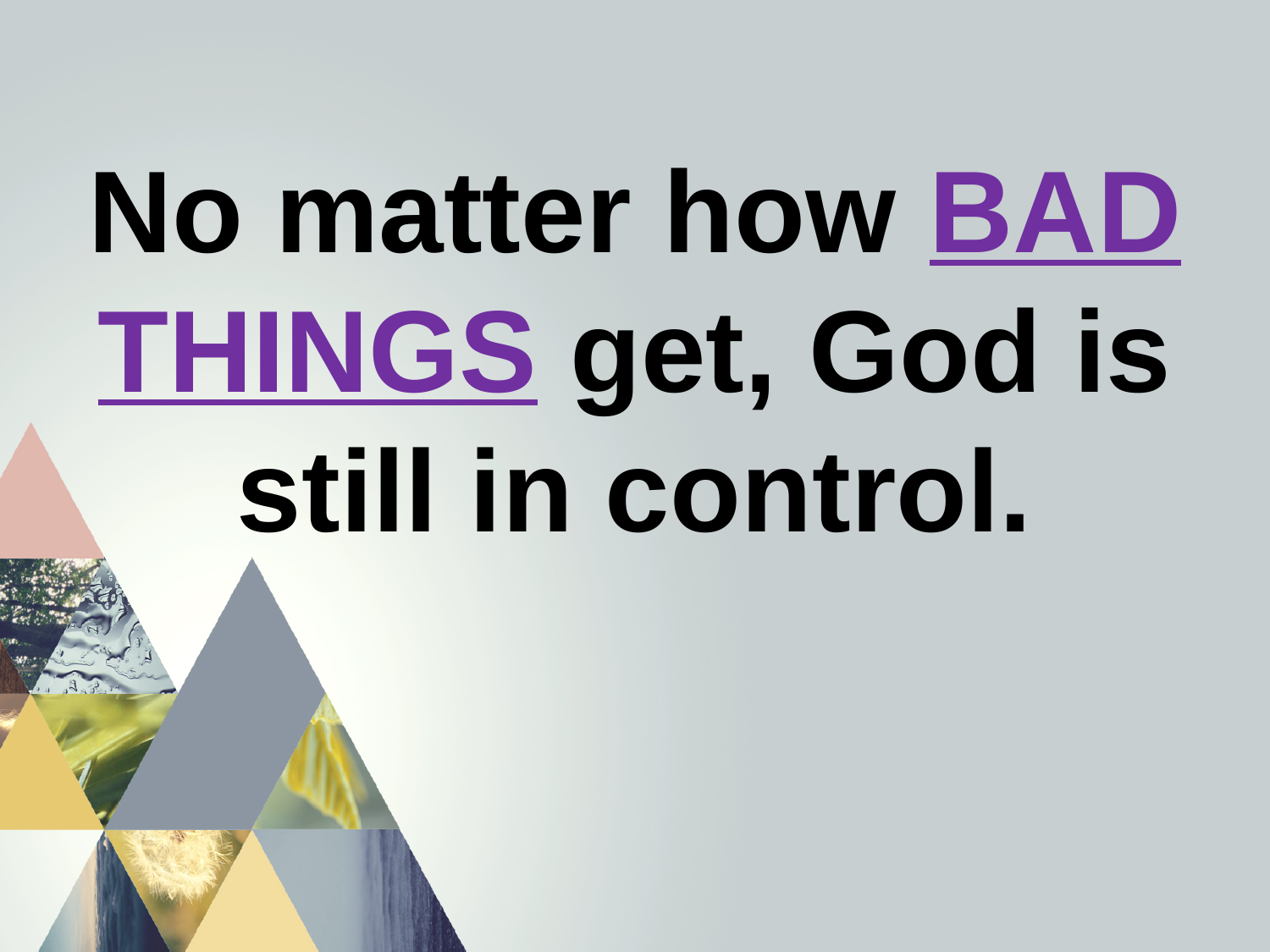

No matter how BAD THINGS get, God is still in control.